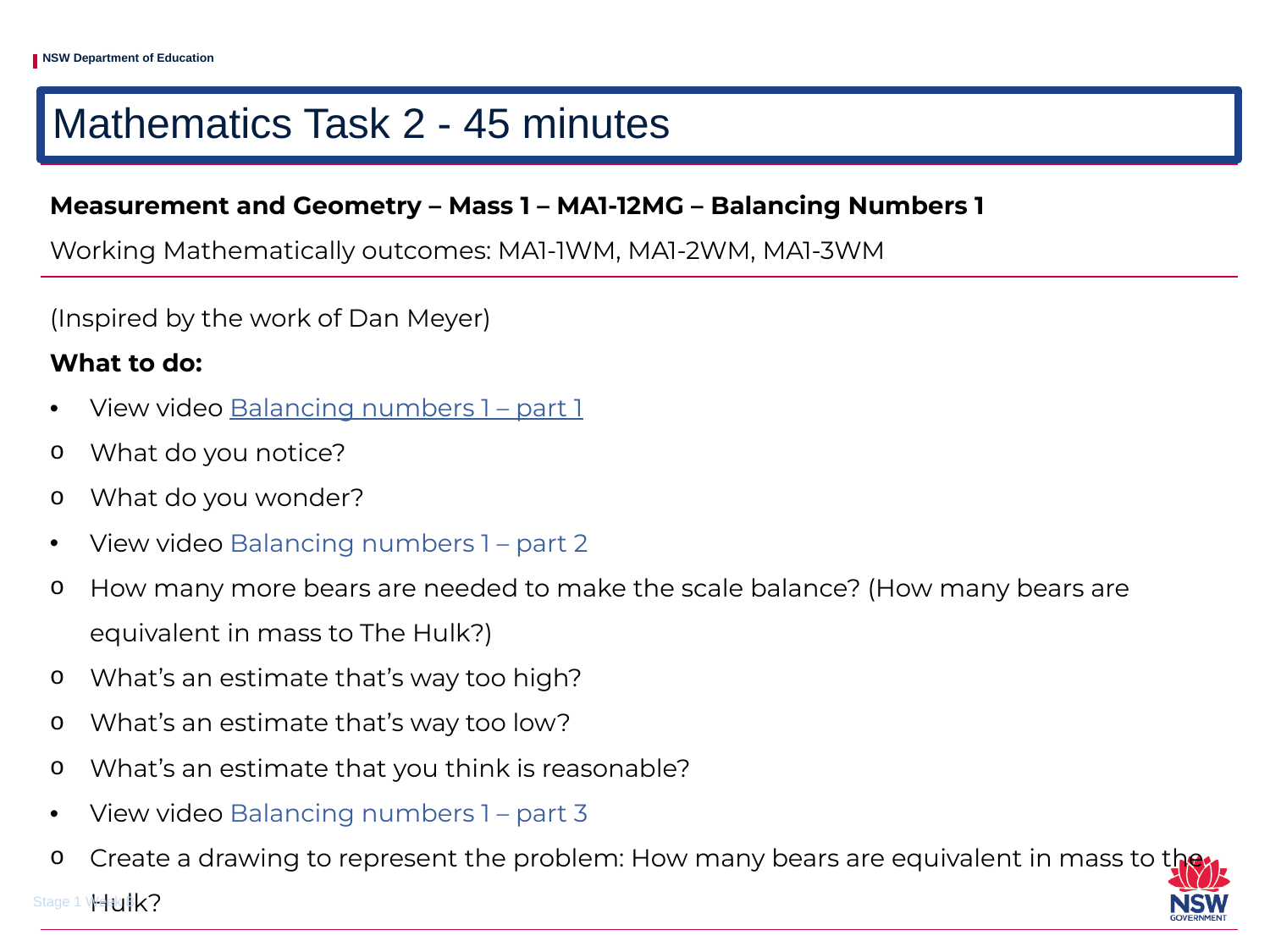

# Mathematics Task 2 - 45 minutes
| Measurement and Geometry – Mass 1 – MA1-12MG – Balancing Numbers 1 Working Mathematically outcomes: MA1-1WM, MA1-2WM, MA1-3WM |
| --- |
| (Inspired by the work of Dan Meyer)  What to do: View video Balancing numbers 1 – part 1  What do you notice?  What do you wonder?  View video Balancing numbers 1 – part 2  How many more bears are needed to make the scale balance? (How many bears are equivalent in mass to The Hulk?)  What’s an estimate that’s way too high?  What’s an estimate that’s way too low?  What’s an estimate that you think is reasonable? View video Balancing numbers 1 – part 3  Create a drawing to represent the problem: How many bears are equivalent in mass to the Hulk? |
Stage 1 Week B